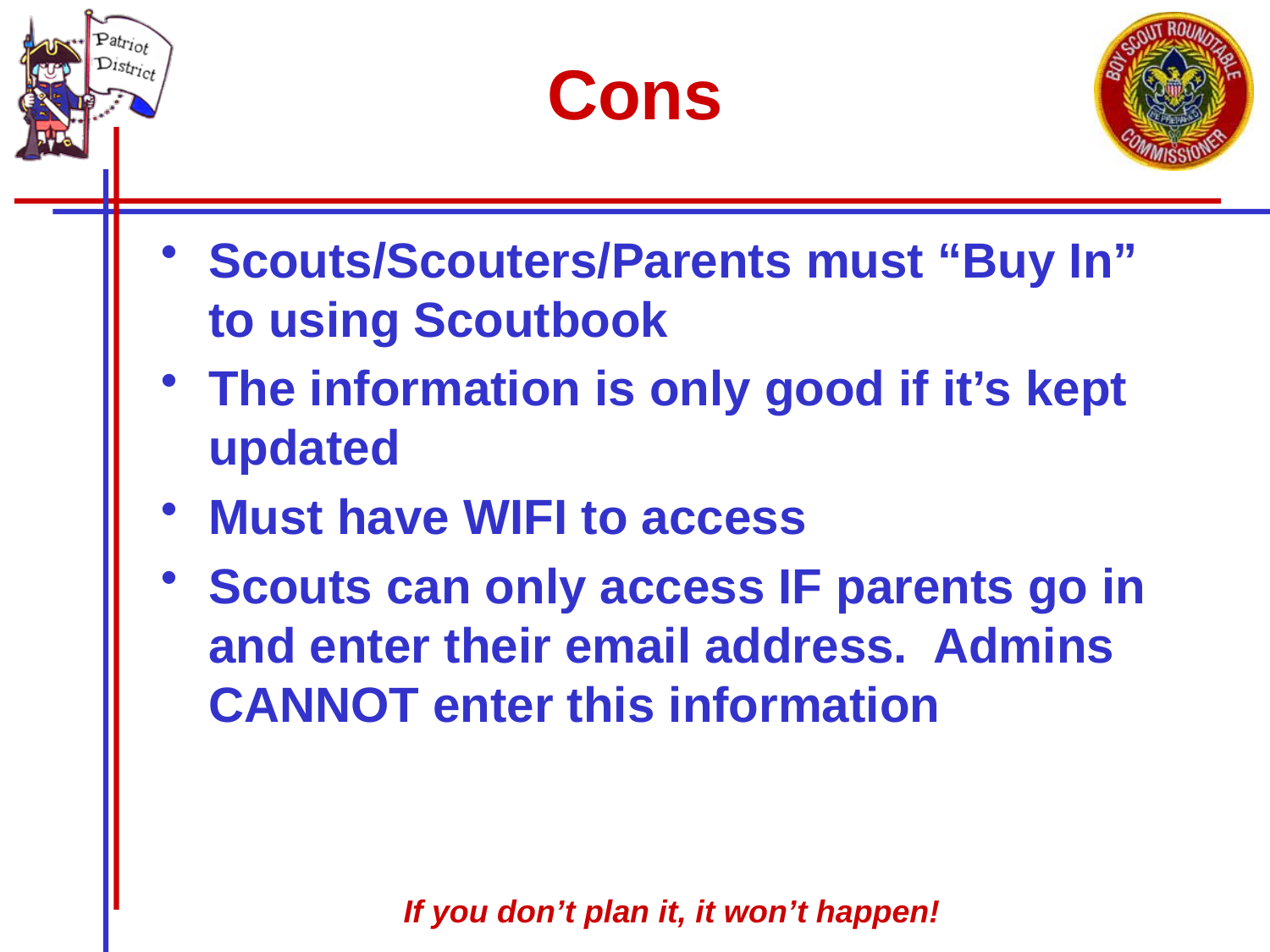

# Cons
Scouts/Scouters/Parents must “Buy In” to using Scoutbook
The information is only good if it’s kept updated
Must have WIFI to access
Scouts can only access IF parents go in and enter their email address.  Admins CANNOT enter this information